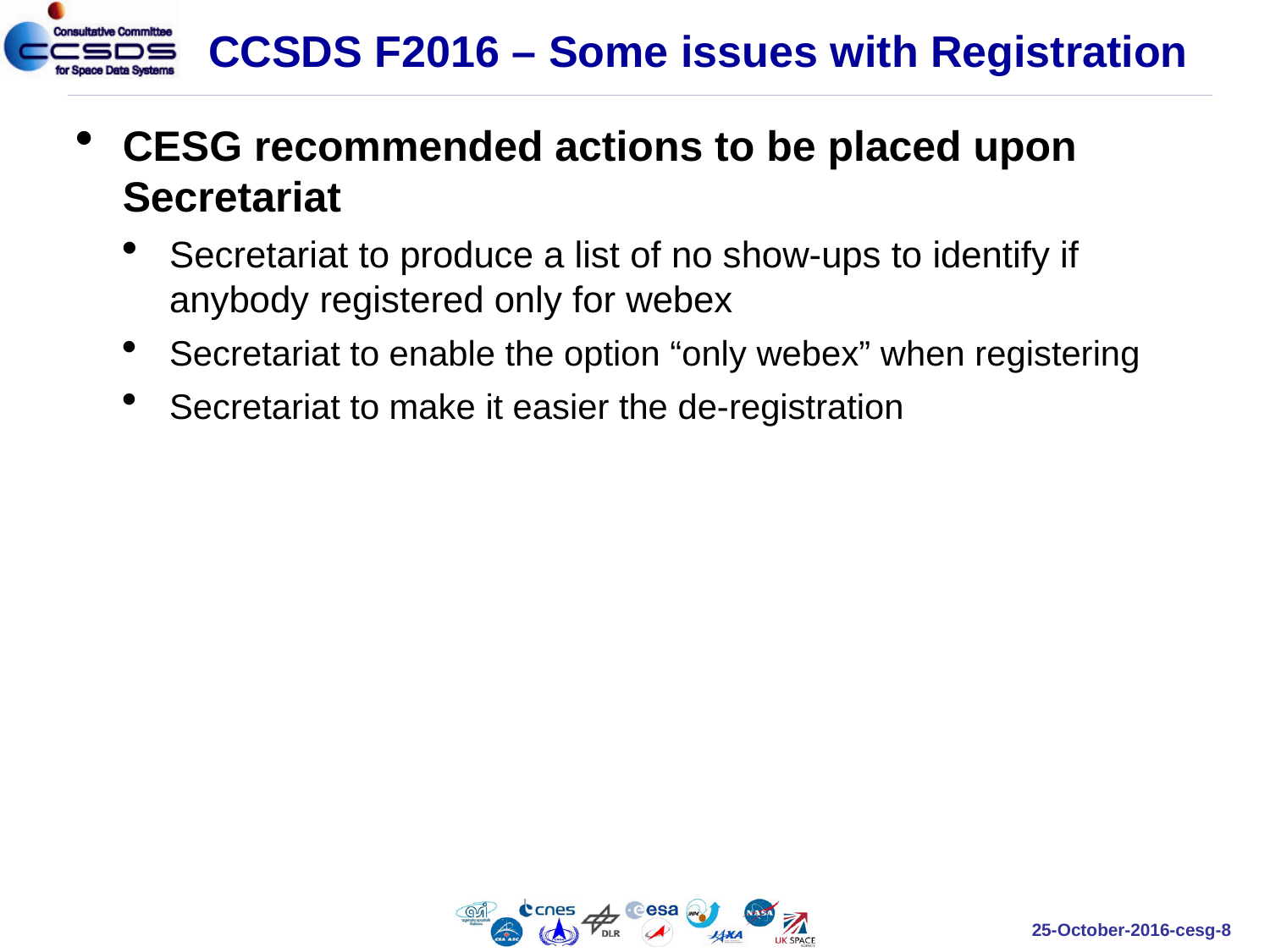

# CCSDS F2016 – Some issues with Registration
CESG recommended actions to be placed upon Secretariat
Secretariat to produce a list of no show-ups to identify if anybody registered only for webex
Secretariat to enable the option “only webex” when registering
Secretariat to make it easier the de-registration